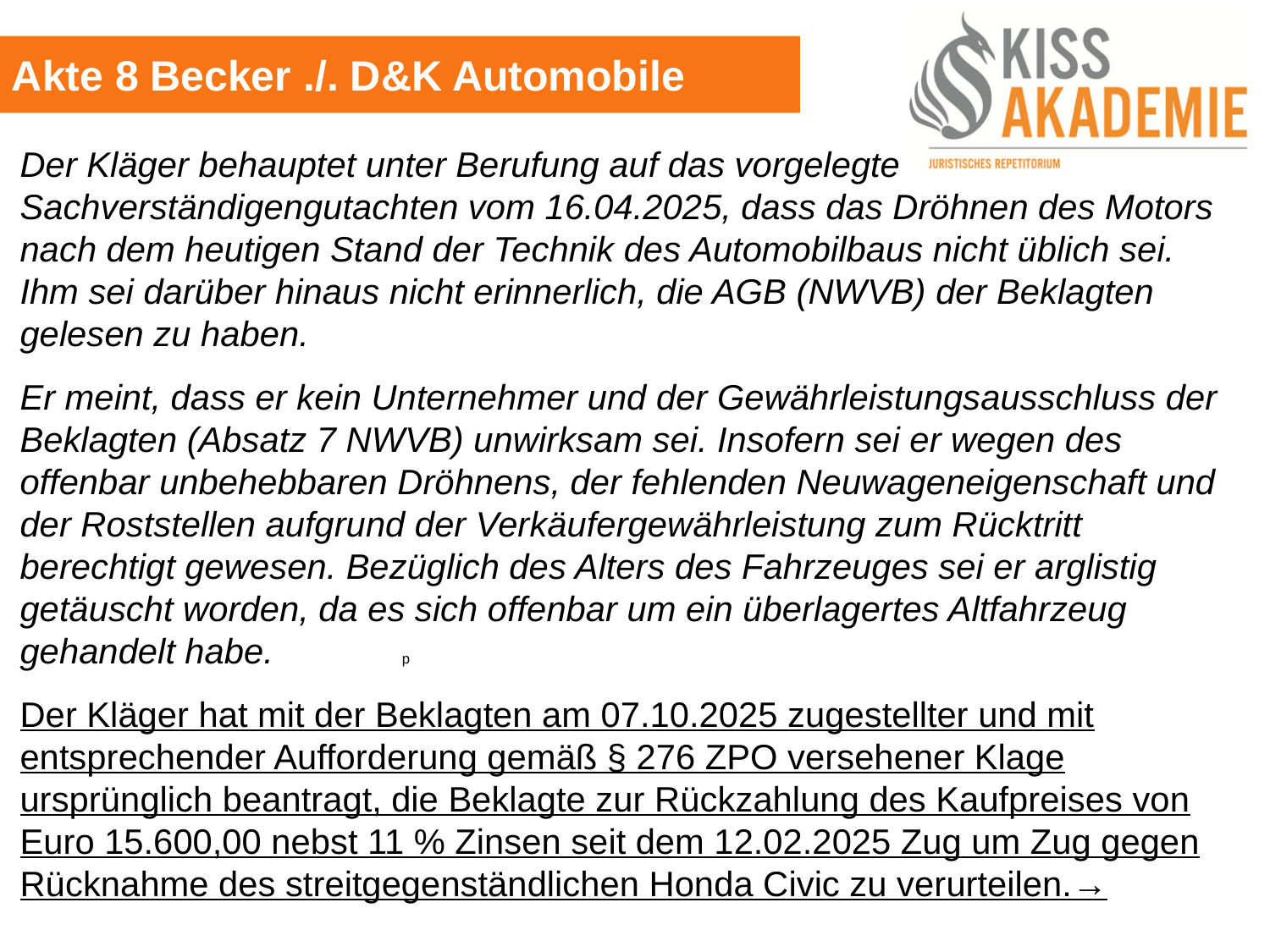

Akte 8 Becker ./. D&K Automobile

Der Kläger behauptet unter Berufung auf das vorgelegte 	             Sachverständigengutachten vom 16.04.2025, dass das Dröhnen des Motors nach dem heutigen Stand der Technik des Automobilbaus nicht üblich sei. Ihm sei darüber hinaus nicht erinnerlich, die AGB (NWVB) der Beklagten gelesen zu haben.

Er meint, dass er kein Unternehmer und der Gewährleistungsausschluss der Beklagten (Absatz 7 NWVB) unwirksam sei. Insofern sei er wegen des offenbar unbehebbaren Dröhnens, der fehlenden Neuwageneigenschaft und der Roststellen aufgrund der Verkäufergewährleistung zum Rücktritt berechtigt gewesen. Bezüglich des Alters des Fahrzeuges sei er arglistig getäuscht worden, da es sich offenbar um ein überlagertes Altfahrzeug gehandelt habe. 	      p

Der Kläger hat mit der Beklagten am 07.10.2025 zugestellter und mit entsprechender Aufforderung gemäß § 276 ZPO versehener Klage ursprünglich beantragt, die Beklagte zur Rückzahlung des Kaufpreises von Euro 15.600,00 nebst 11 % Zinsen seit dem 12.02.2025 Zug um Zug gegen Rücknahme des streitgegenständlichen Honda Civic zu verurteilen.→